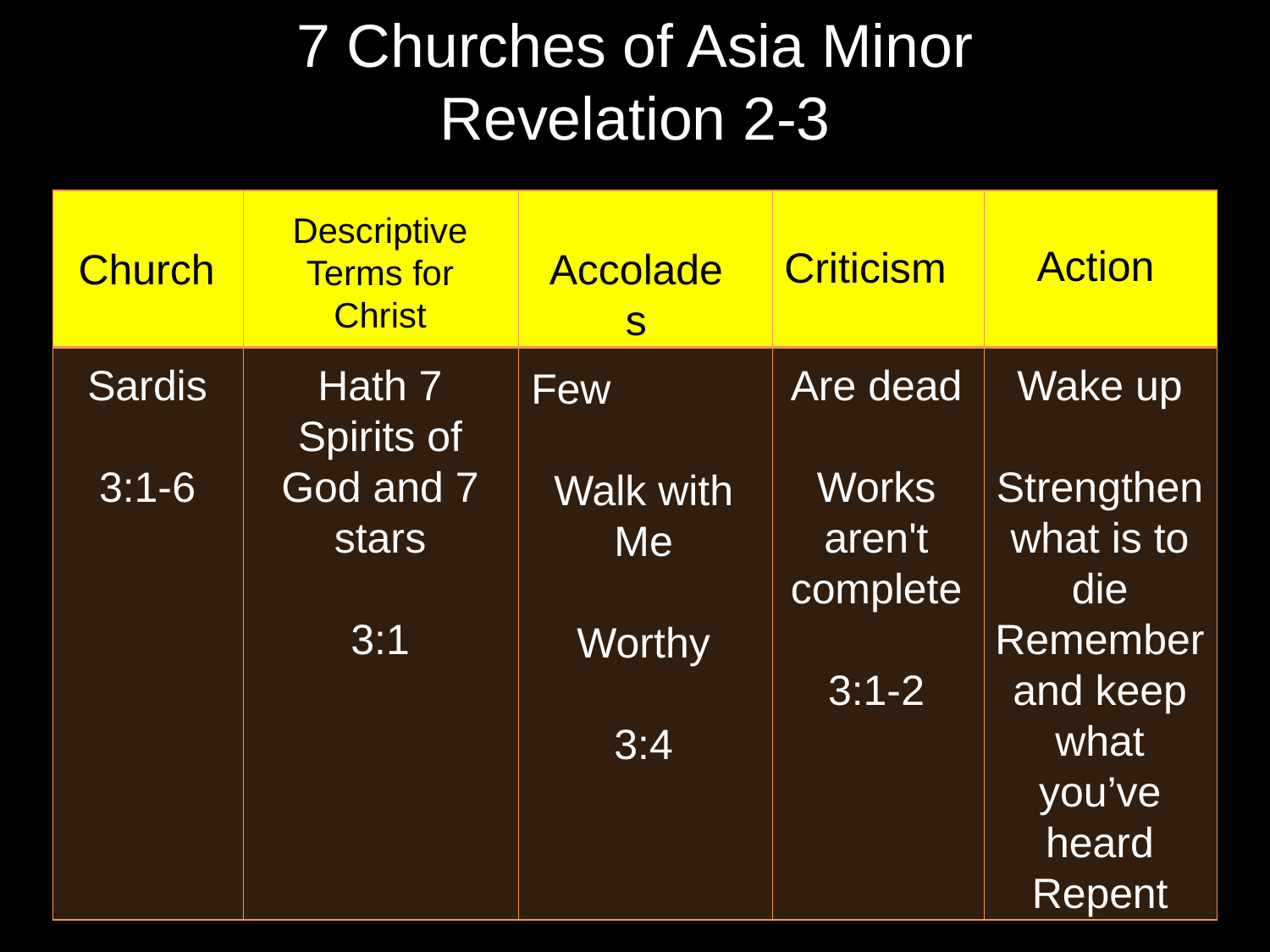

# 7 Churches of Asia Minor Revelation 2-3
|  |  |  |  |  |
| --- | --- | --- | --- | --- |
|  |  |  |  |  |
Descriptive Terms for Christ
Action
Criticism
Accolades
Church
Sardis

3:1-6
Hath 7 Spirits of God and 7 stars

3:1
Are dead

Works aren't complete

3:1-2

Wake up

Strengthen what is to die
Remember and keep what you’ve heard
Repent

3:2-3
Few

Walk with Me

Worthy

3:4